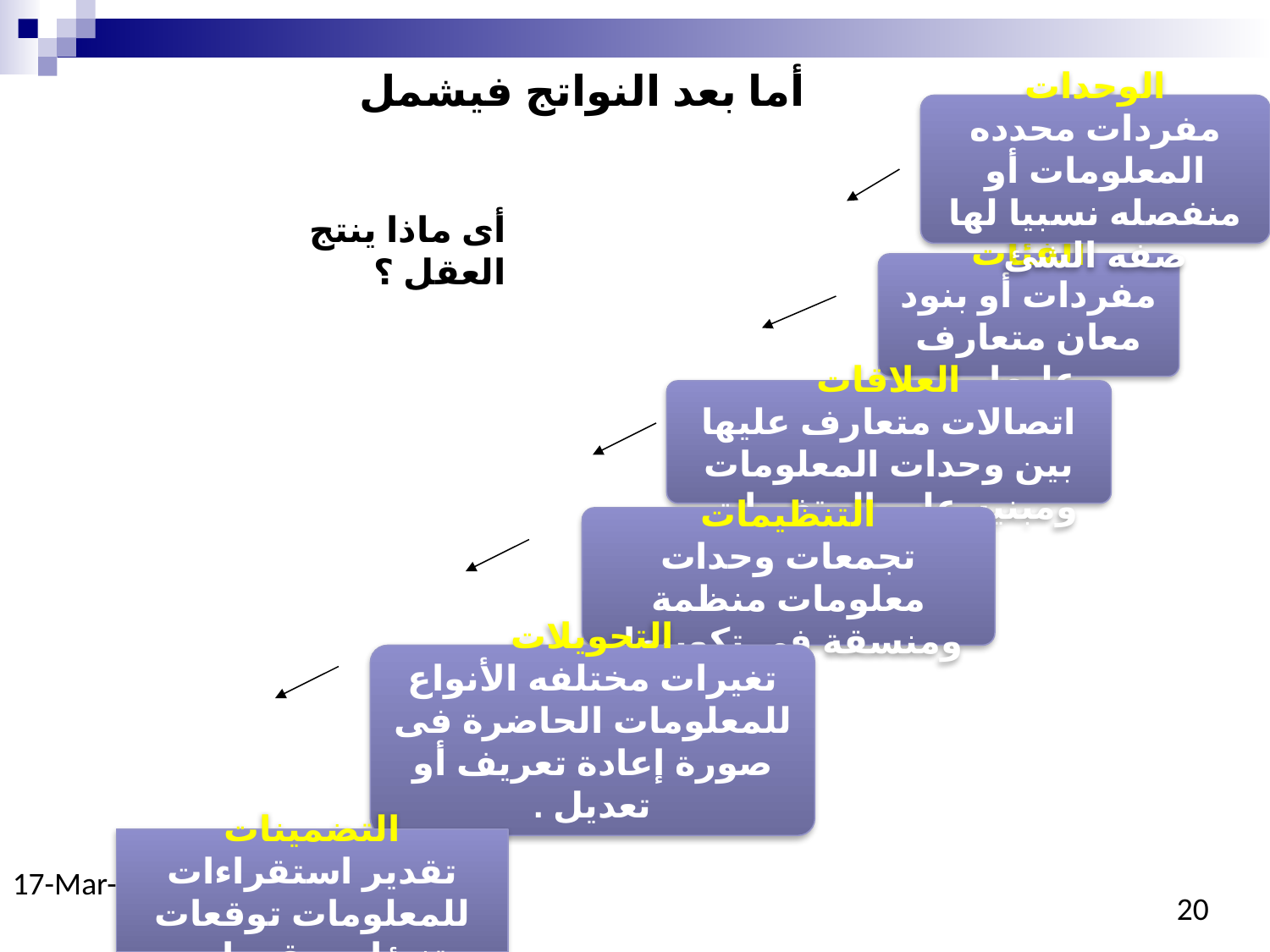

أما بعد النواتج فيشمل
الوحدات
مفردات محدده المعلومات أو منفصله نسبيا لها صفه الشئ

أى ماذا ينتج العقل ؟
الفئات
مفردات أو بنود معان متعارف عليها

العلاقات
اتصالات متعارف عليها بين وحدات المعلومات ومبنيه على المتغيرات

التنظيمات
تجمعات وحدات معلومات منظمة ومنسقة فى تكوينها

التحويلات
تغيرات مختلفه الأنواع للمعلومات الحاضرة فى صورة إعادة تعريف أو تعديل .

التضمينات
تقدير استقراءات للمعلومات توقعات تنبؤات مقدمات
17-Mar-20
20